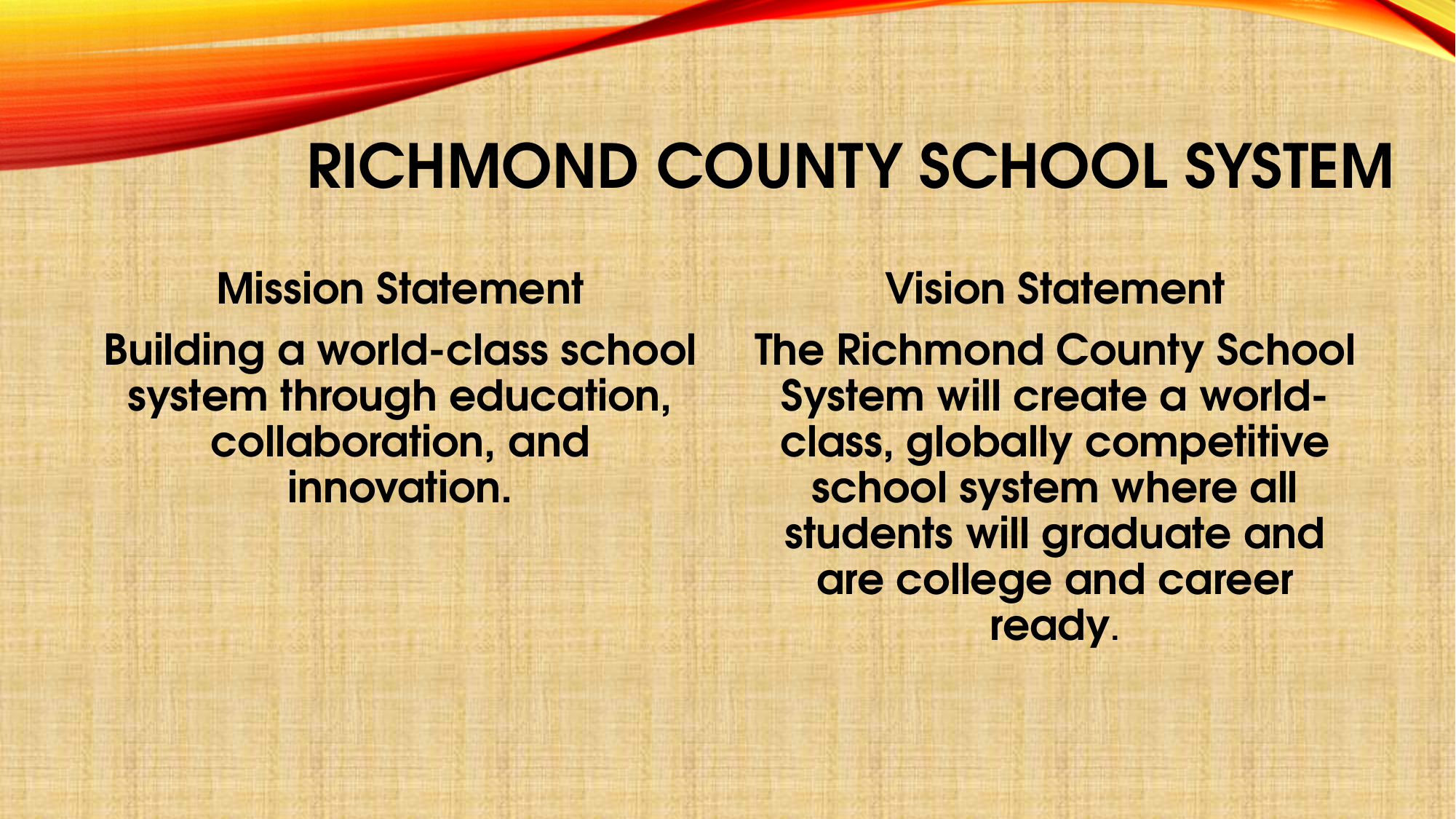

# Richmond County School System
Mission Statement
Building a world-class school system through education, collaboration, and innovation.
Vision Statement
The Richmond County School System will create a world-class, globally competitive school system where all students will graduate and are college and career ready.